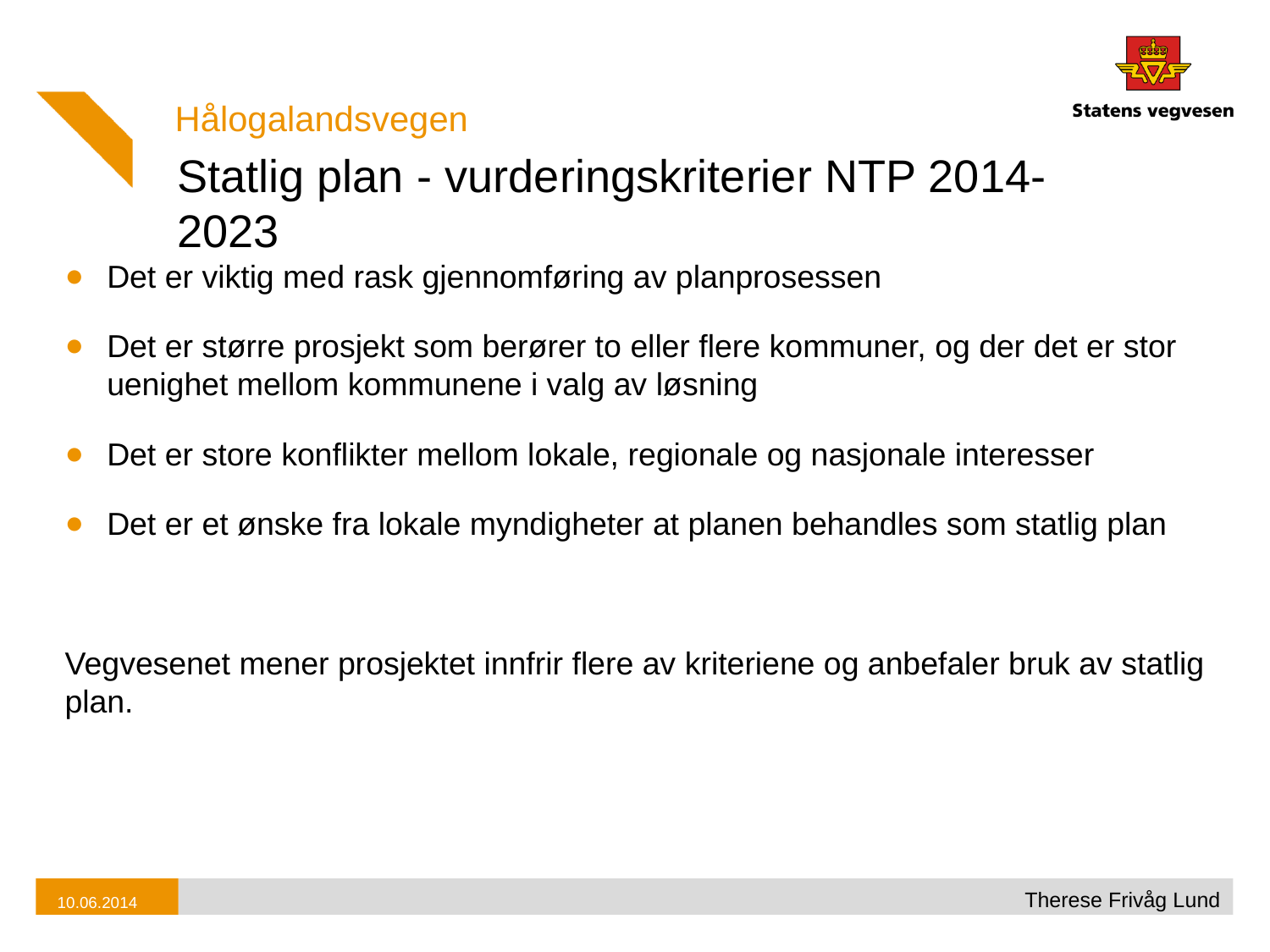

Hålogalandsvegen
# Statlig plan - vurderingskriterier NTP 2014-2023
Det er viktig med rask gjennomføring av planprosessen
Det er større prosjekt som berører to eller flere kommuner, og der det er stor uenighet mellom kommunene i valg av løsning
Det er store konflikter mellom lokale, regionale og nasjonale interesser
Det er et ønske fra lokale myndigheter at planen behandles som statlig plan

Vegvesenet mener prosjektet innfrir flere av kriteriene og anbefaler bruk av statlig plan.

Therese Frivåg Lund
10.06.2014